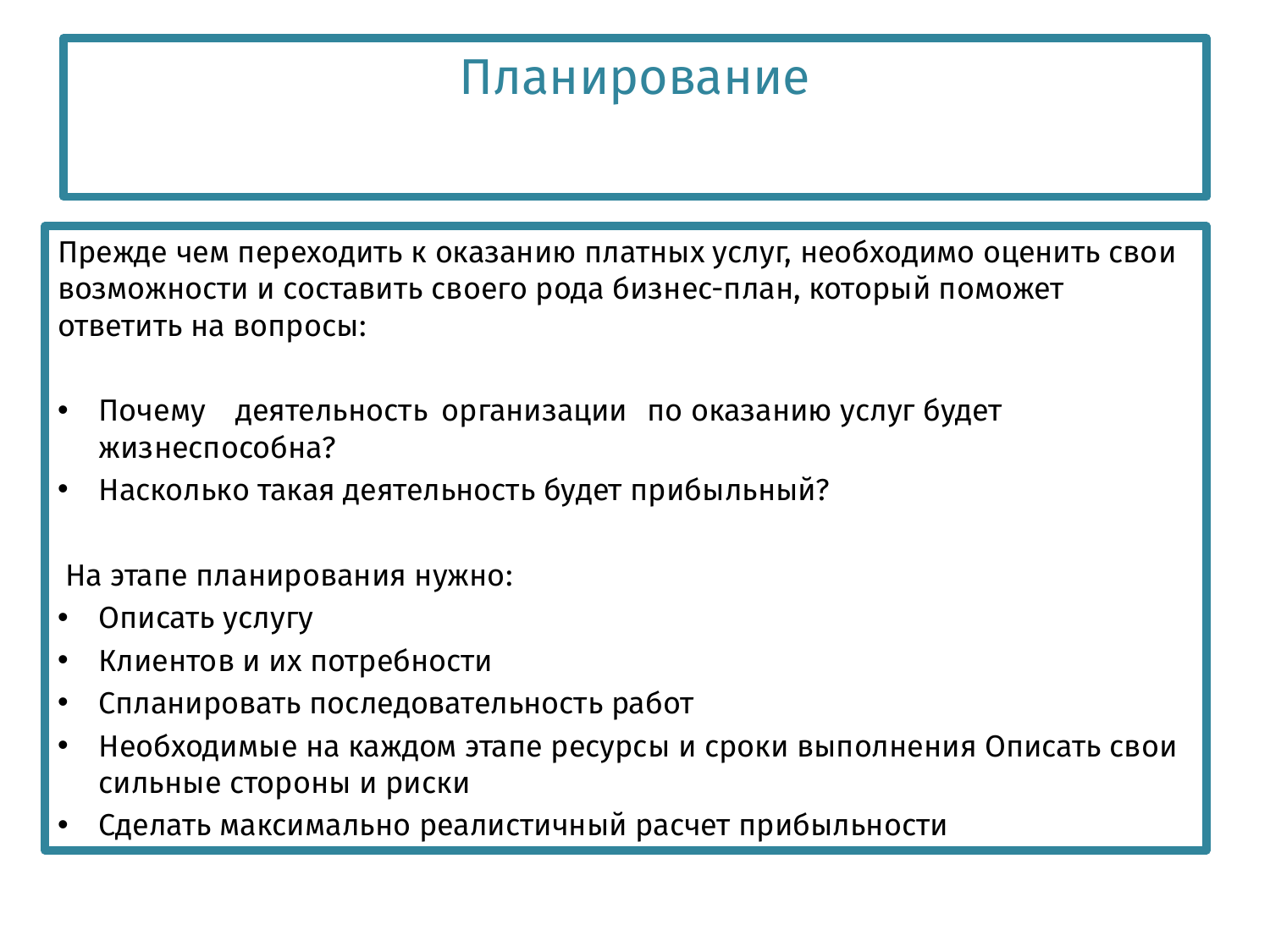

# Планирование
Прежде чем переходить к оказанию платных услуг, необходимо оценить свои возможности и составить своего рода бизнес-план, который поможет ответить на вопросы:

Почему	деятельность	организации	по оказанию услуг будет жизнеспособна?
Насколько такая деятельность будет прибыльный?

 На этапе планирования нужно:
Описать услугу
Клиентов и их потребности
Спланировать последовательность работ
Необходимые на каждом этапе ресурсы и сроки выполнения Описать свои сильные стороны и риски
Сделать максимально реалистичный расчет прибыльности